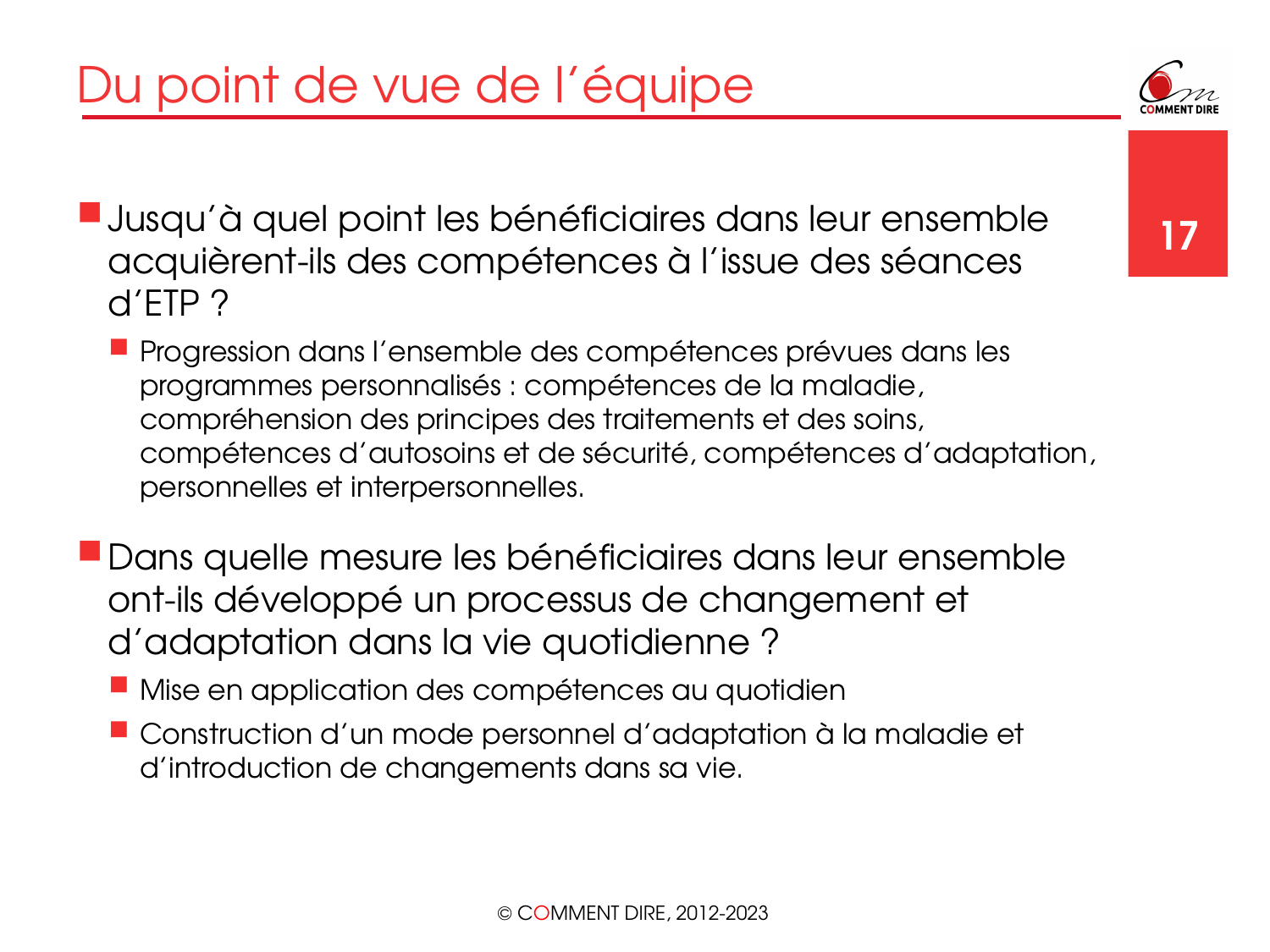

# Du point de vue de l’équipe
Jusqu’à quel point les bénéficiaires dans leur ensemble acquièrent-ils des compétences à l’issue des séances d’ETP ?
Progression dans l’ensemble des compétences prévues dans les programmes personnalisés : compétences de la maladie, compréhension des principes des traitements et des soins, compétences d’autosoins et de sécurité, compétences d’adaptation, personnelles et interpersonnelles.
Dans quelle mesure les bénéficiaires dans leur ensemble ont-ils développé un processus de changement et d’adaptation dans la vie quotidienne ?
Mise en application des compétences au quotidien
Construction d’un mode personnel d’adaptation à la maladie et d’introduction de changements dans sa vie.
17
© COMMENT DIRE, 2012-2023